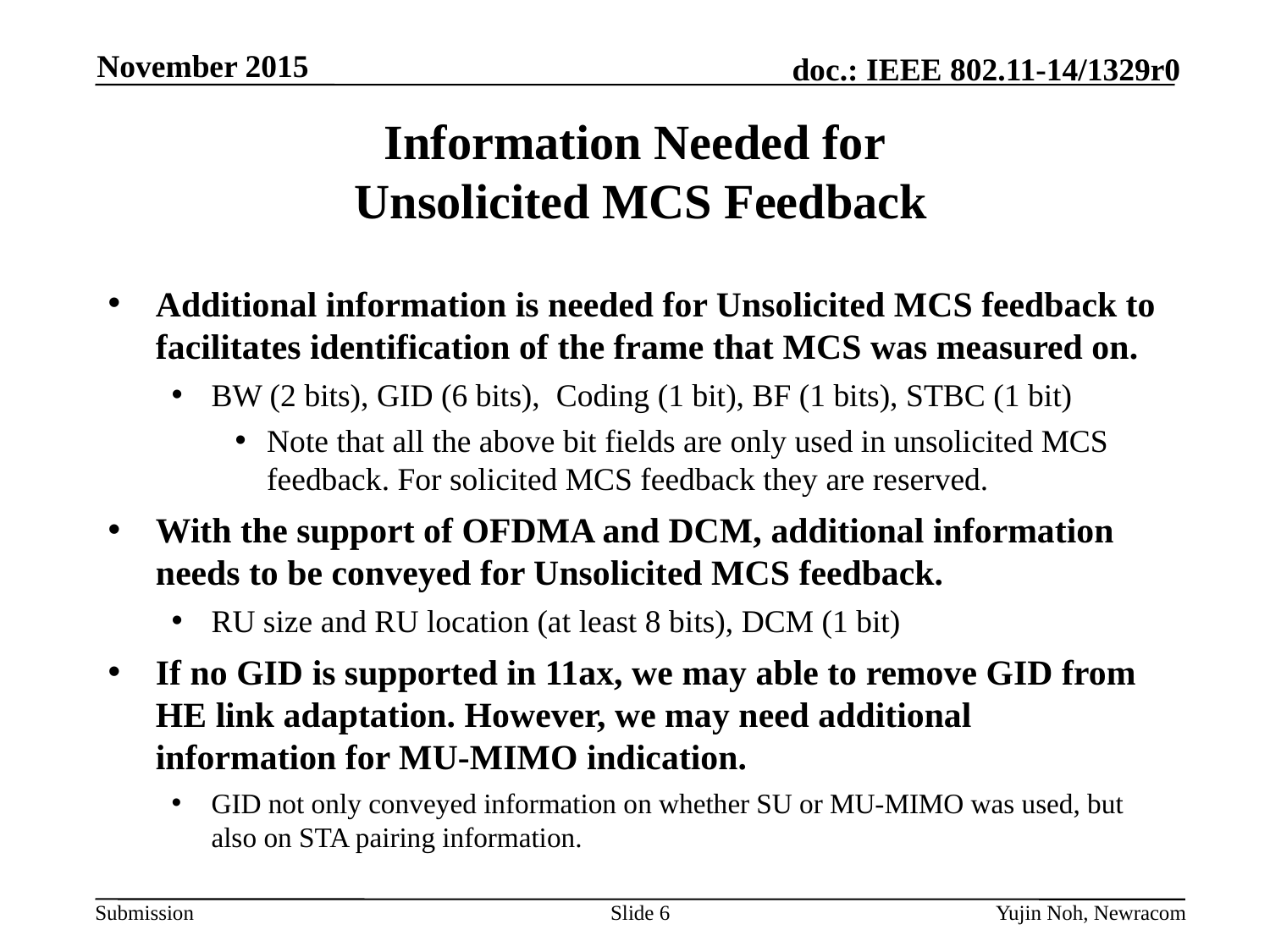

November 2015
# Information Needed for Unsolicited MCS Feedback
Additional information is needed for Unsolicited MCS feedback to facilitates identification of the frame that MCS was measured on.
BW (2 bits), GID (6 bits),  Coding (1 bit), BF (1 bits), STBC (1 bit)
Note that all the above bit fields are only used in unsolicited MCS feedback. For solicited MCS feedback they are reserved.
With the support of OFDMA and DCM, additional information needs to be conveyed for Unsolicited MCS feedback.
RU size and RU location (at least 8 bits), DCM (1 bit)
If no GID is supported in 11ax, we may able to remove GID from HE link adaptation. However, we may need additional information for MU-MIMO indication.
GID not only conveyed information on whether SU or MU-MIMO was used, but also on STA pairing information.

Slide 6
Yujin Noh, Newracom